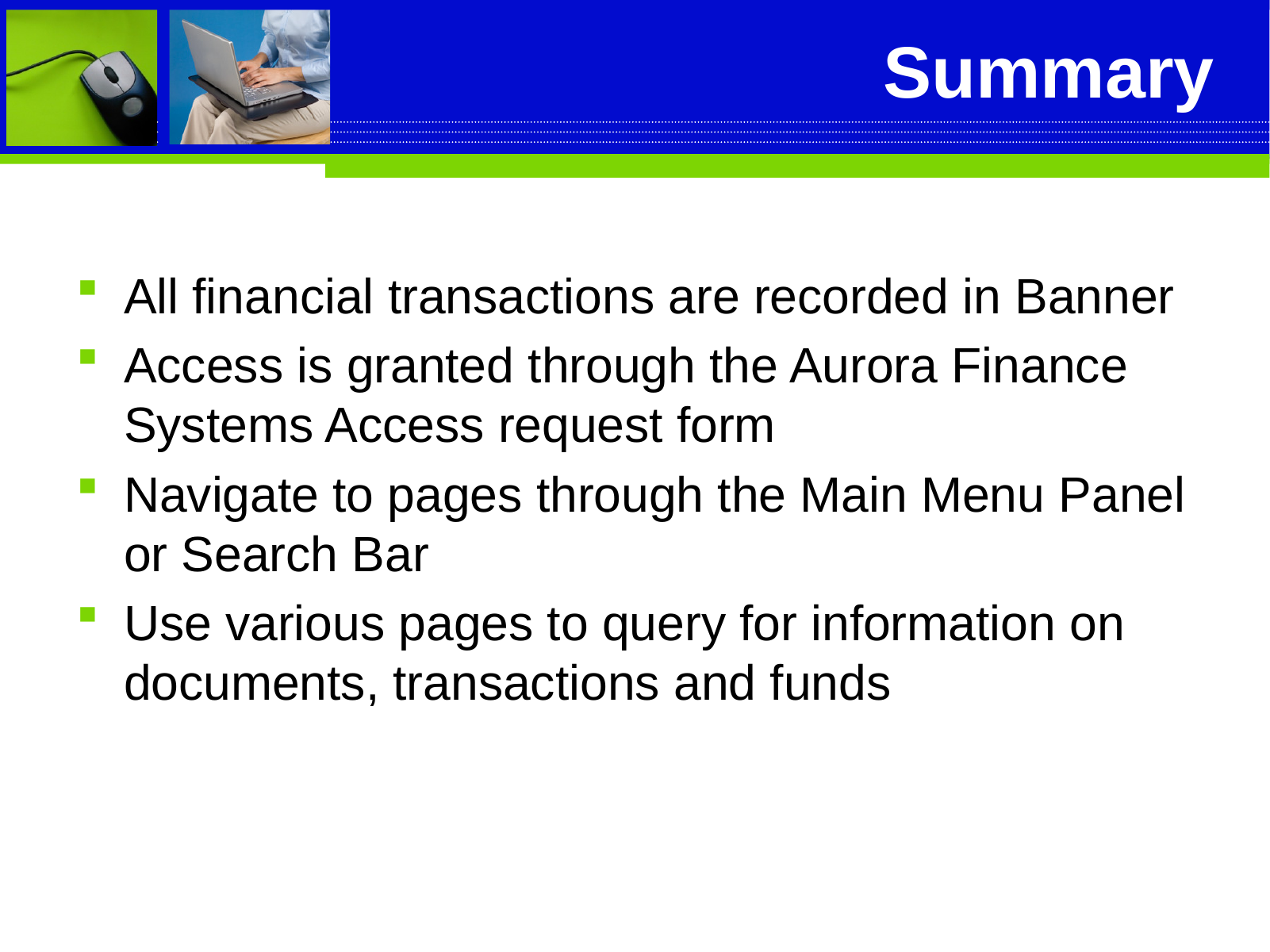

# Summary
All financial transactions are recorded in Banner
Access is granted through the Aurora Finance Systems Access request form
Navigate to pages through the Main Menu Panel or Search Bar
Use various pages to query for information on documents, transactions and funds